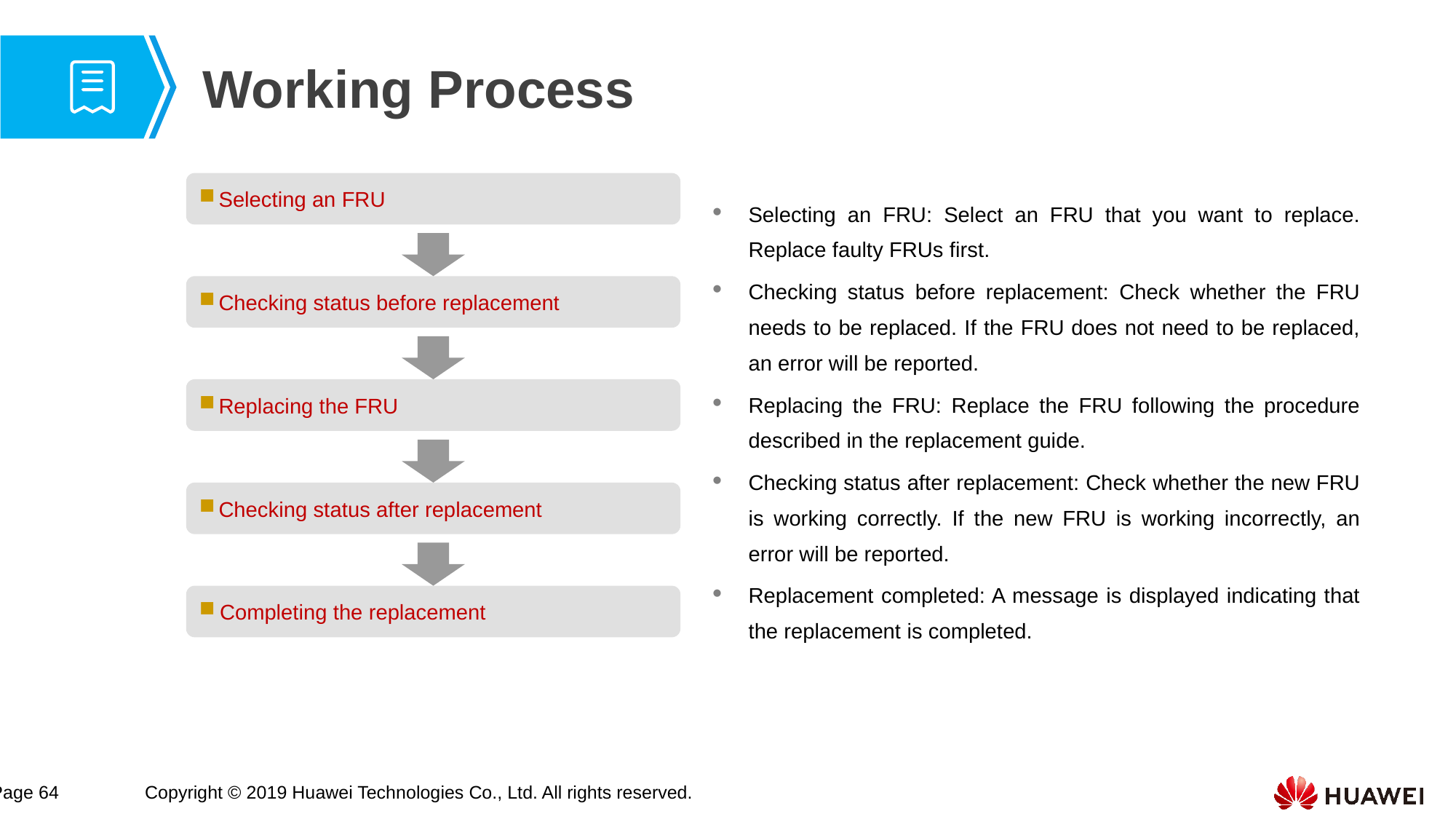

Working Process
Selecting an FRU

Checking status before replacement

Replacing the FRU

Checking status after replacement

Completing the replacement
Selecting an FRU: Select an FRU that you want to replace. Replace faulty FRUs first.
Checking status before replacement: Check whether the FRU needs to be replaced. If the FRU does not need to be replaced, an error will be reported.
Replacing the FRU: Replace the FRU following the procedure described in the replacement guide.
Checking status after replacement: Check whether the new FRU is working correctly. If the new FRU is working incorrectly, an error will be reported.
Replacement completed: A message is displayed indicating that the replacement is completed.